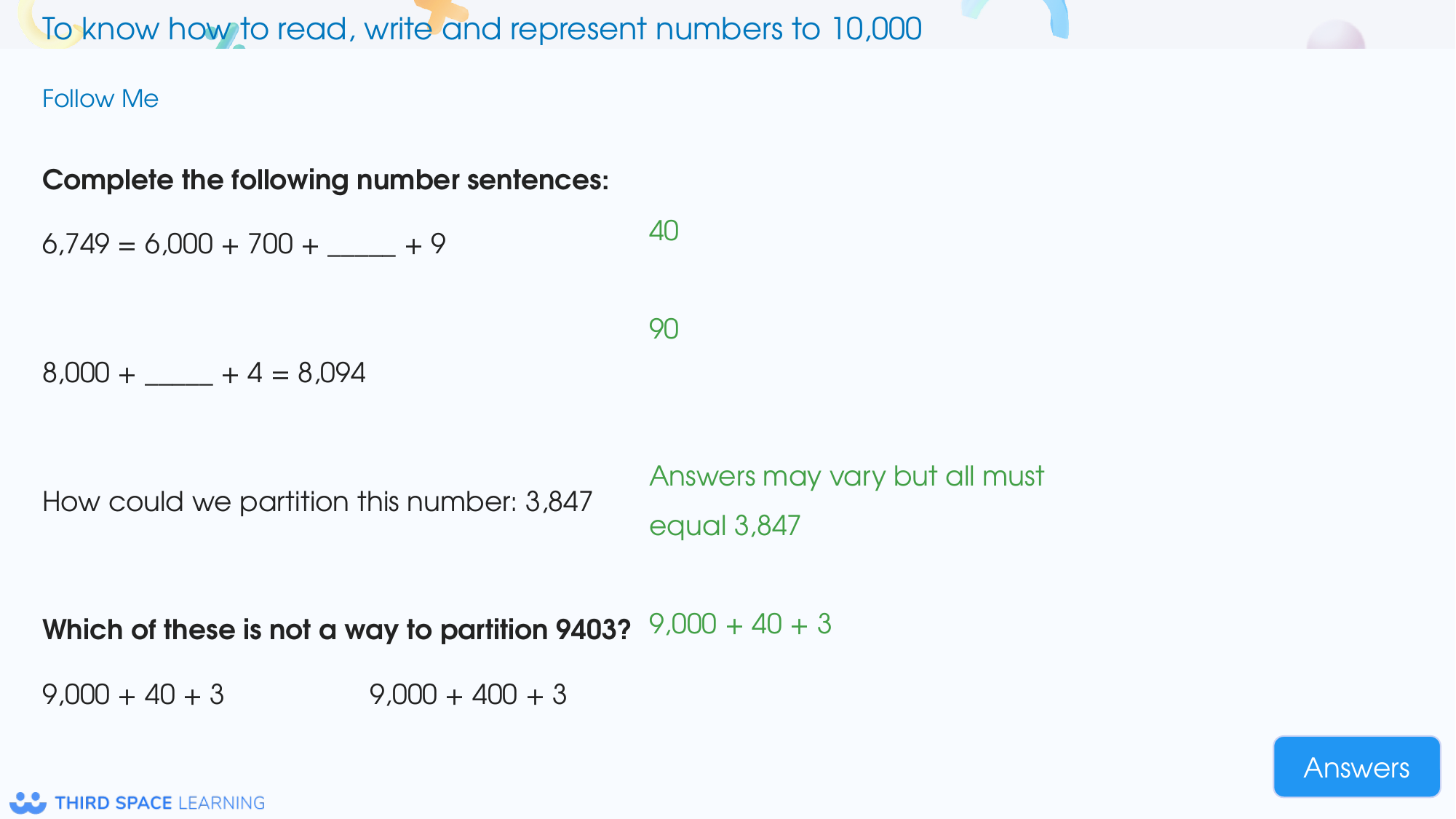

Follow Me
Complete the following number sentences:
6,749 = 6,000 + 700 + _____ + 9

8,000 + _____ + 4 = 8,094

How could we partition this number: 3,847

Which of these is not a way to partition 9403?
9,000 + 40 + 3		9,000 + 400 + 3
40

90

Answers may vary but all must equal 3,847

9,000 + 40 + 3
Answers